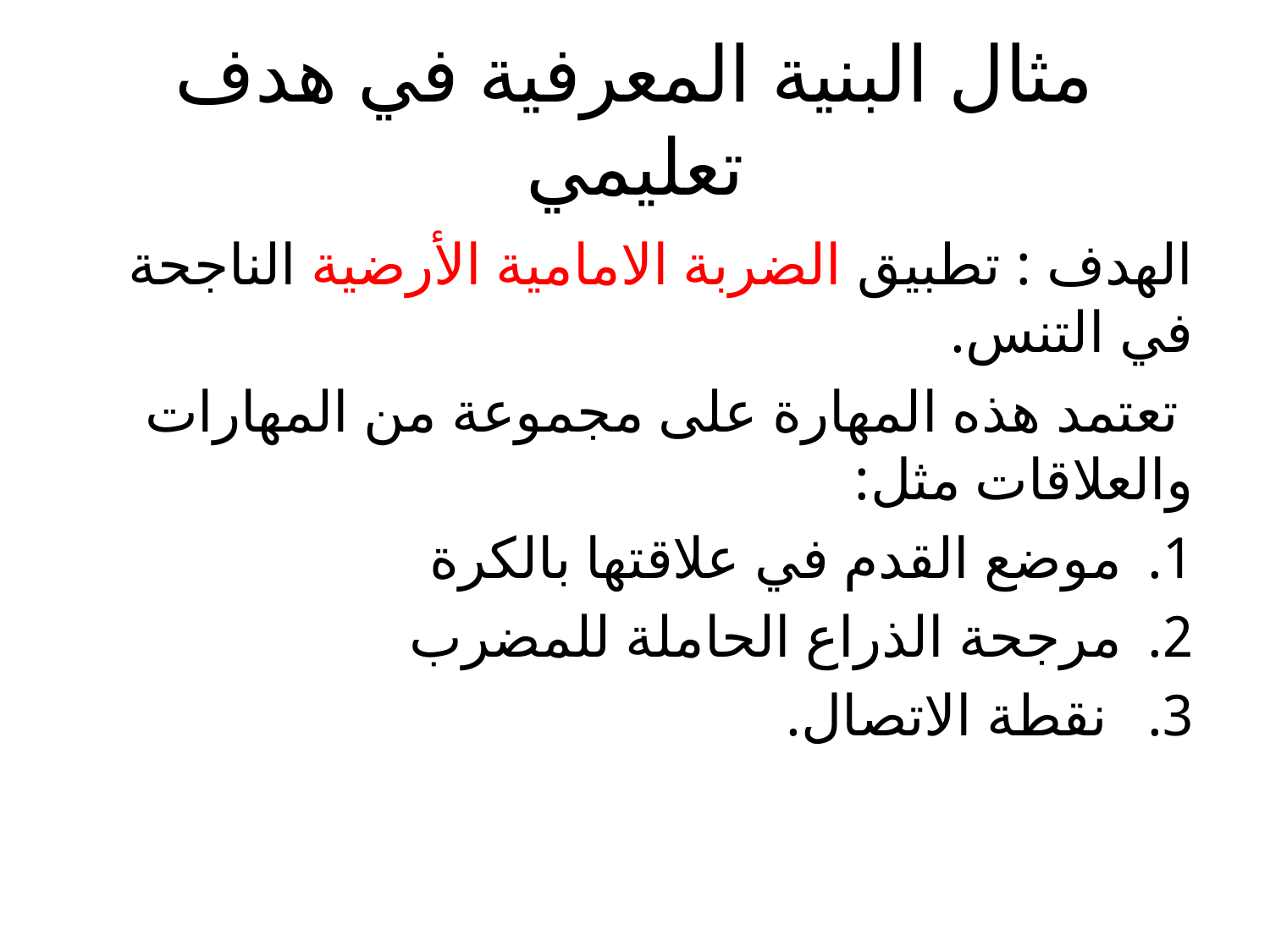

# مثال البنية المعرفية في هدف تعليمي
الهدف : تطبيق الضربة الامامية الأرضية الناجحة في التنس.
 تعتمد هذه المهارة على مجموعة من المهارات والعلاقات مثل:
موضع القدم في علاقتها بالكرة
مرجحة الذراع الحاملة للمضرب
 نقطة الاتصال.